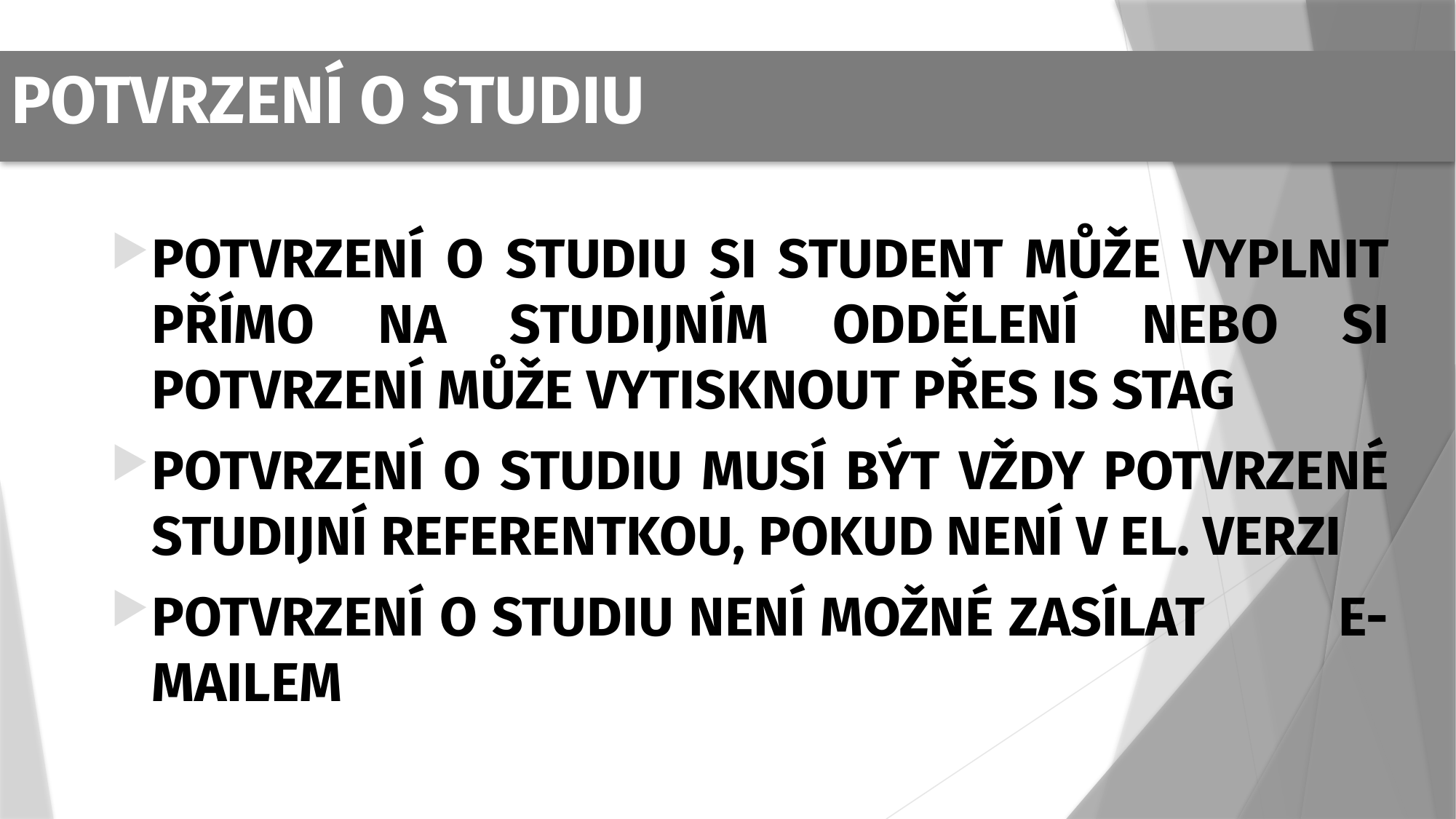

# POTVRZENÍ O STUDIU
POTVRZENÍ O STUDIU SI STUDENT MŮŽE VYPLNIT PŘÍMO NA STUDIJNÍM ODDĚLENÍ NEBO SI POTVRZENÍ MŮŽE VYTISKNOUT PŘES IS STAG
POTVRZENÍ O STUDIU MUSÍ BÝT VŽDY POTVRZENÉ STUDIJNÍ REFERENTKOU, POKUD NENÍ V EL. VERZI
POTVRZENÍ O STUDIU NENÍ MOŽNÉ ZASÍLAT         E-MAILEM